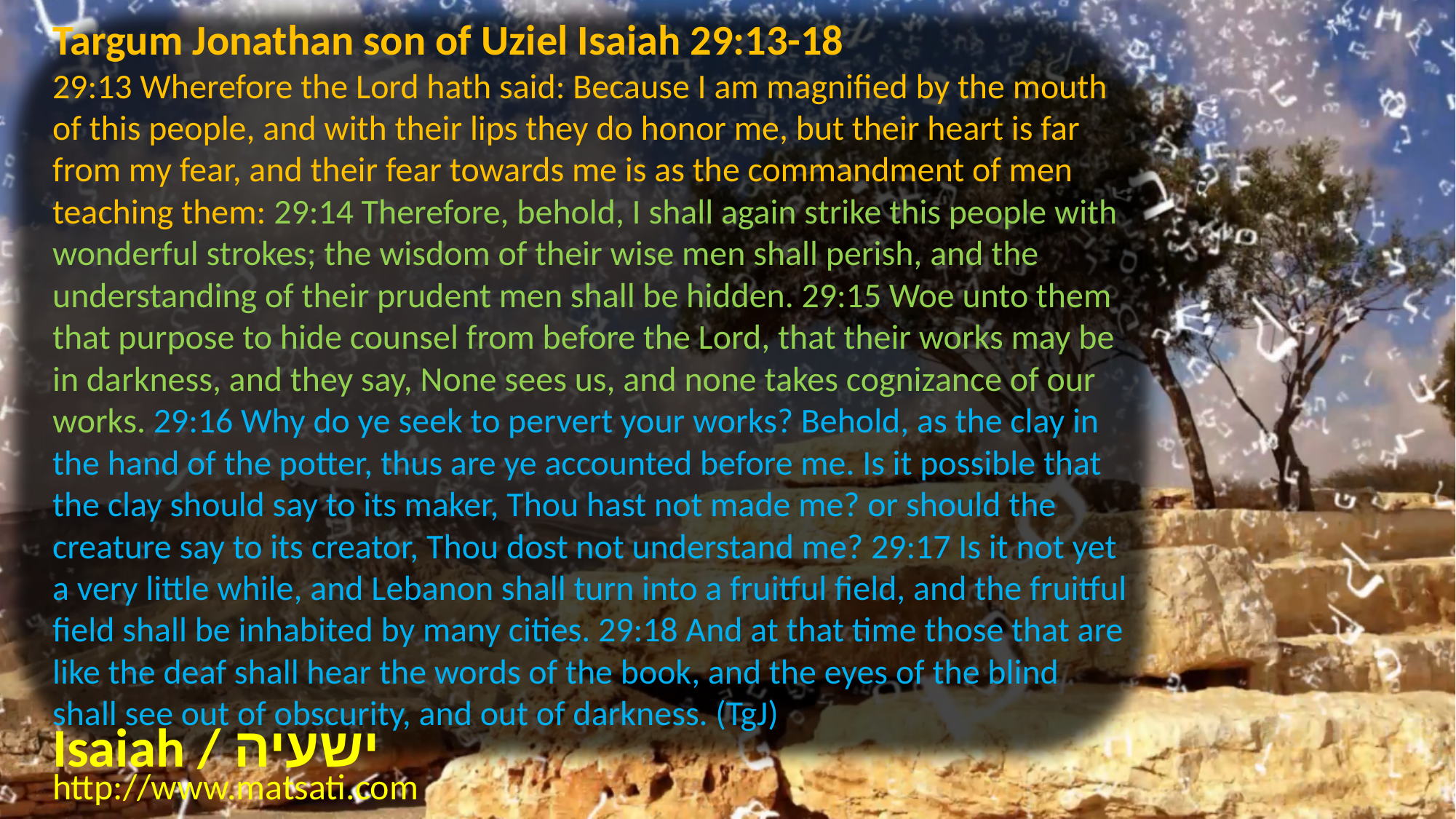

Targum Jonathan son of Uziel Isaiah 29:13-18
29:13 Wherefore the Lord hath said: Because I am magnified by the mouth of this people, and with their lips they do honor me, but their heart is far from my fear, and their fear towards me is as the commandment of men teaching them: 29:14 Therefore, behold, I shall again strike this people with wonderful strokes; the wisdom of their wise men shall perish, and the understanding of their prudent men shall be hidden. 29:15 Woe unto them that purpose to hide counsel from before the Lord, that their works may be in darkness, and they say, None sees us, and none takes cognizance of our works. 29:16 Why do ye seek to pervert your works? Behold, as the clay in the hand of the potter, thus are ye accounted before me. Is it possible that the clay should say to its maker, Thou hast not made me? or should the creature say to its creator, Thou dost not understand me? 29:17 Is it not yet a very little while, and Lebanon shall turn into a fruitful field, and the fruitful field shall be inhabited by many cities. 29:18 And at that time those that are like the deaf shall hear the words of the book, and the eyes of the blind shall see out of obscurity, and out of darkness. (TgJ)
Isaiah / ישעיה
http://www.matsati.com